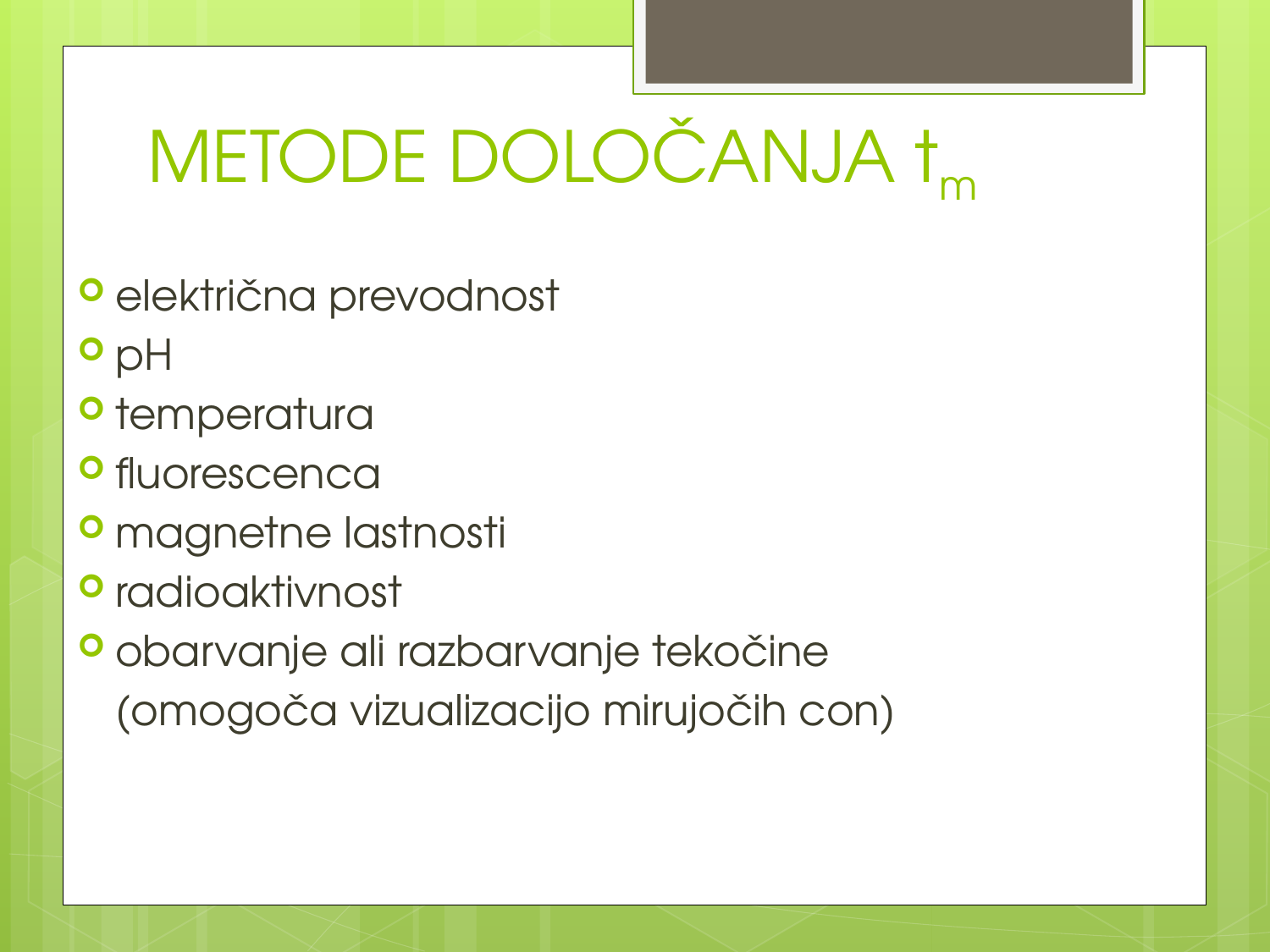

# METODE DOLOČANJA tm
električna prevodnost
pH
temperatura
fluorescenca
magnetne lastnosti
radioaktivnost
obarvanje ali razbarvanje tekočine
	(omogoča vizualizacijo mirujočih con)